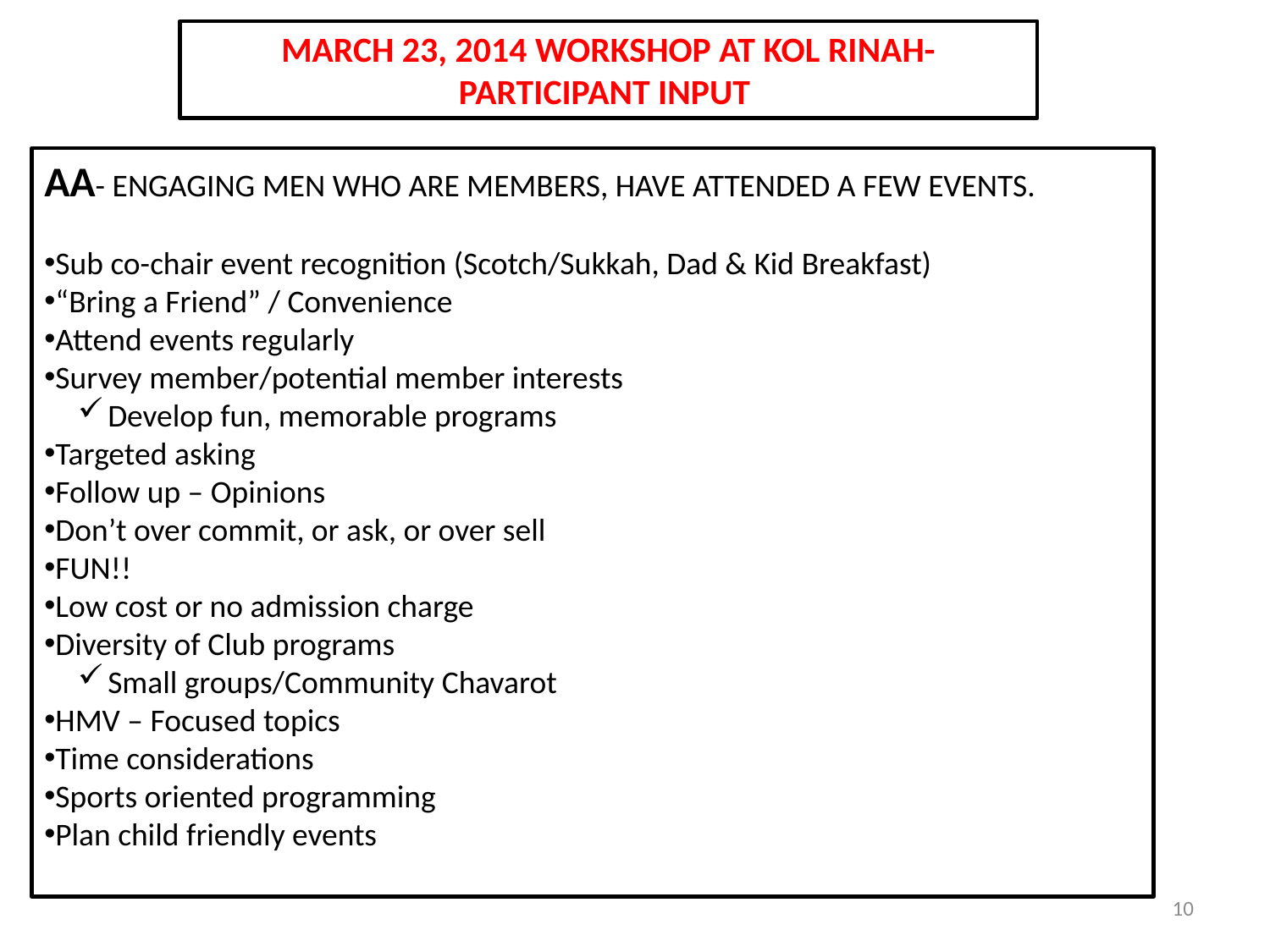

MARCH 23, 2014 WORKSHOP AT KOL RINAH- PARTICIPANT INPUT
AA- ENGAGING MEN WHO ARE MEMBERS, HAVE ATTENDED A FEW EVENTS.

Sub co-chair event recognition (Scotch/Sukkah, Dad & Kid Breakfast)
“Bring a Friend” / Convenience
Attend events regularly
Survey member/potential member interests
Develop fun, memorable programs
Targeted asking
Follow up – Opinions
Don’t over commit, or ask, or over sell
FUN!!
Low cost or no admission charge
Diversity of Club programs
Small groups/Community Chavarot
HMV – Focused topics
Time considerations
Sports oriented programming
Plan child friendly events

10